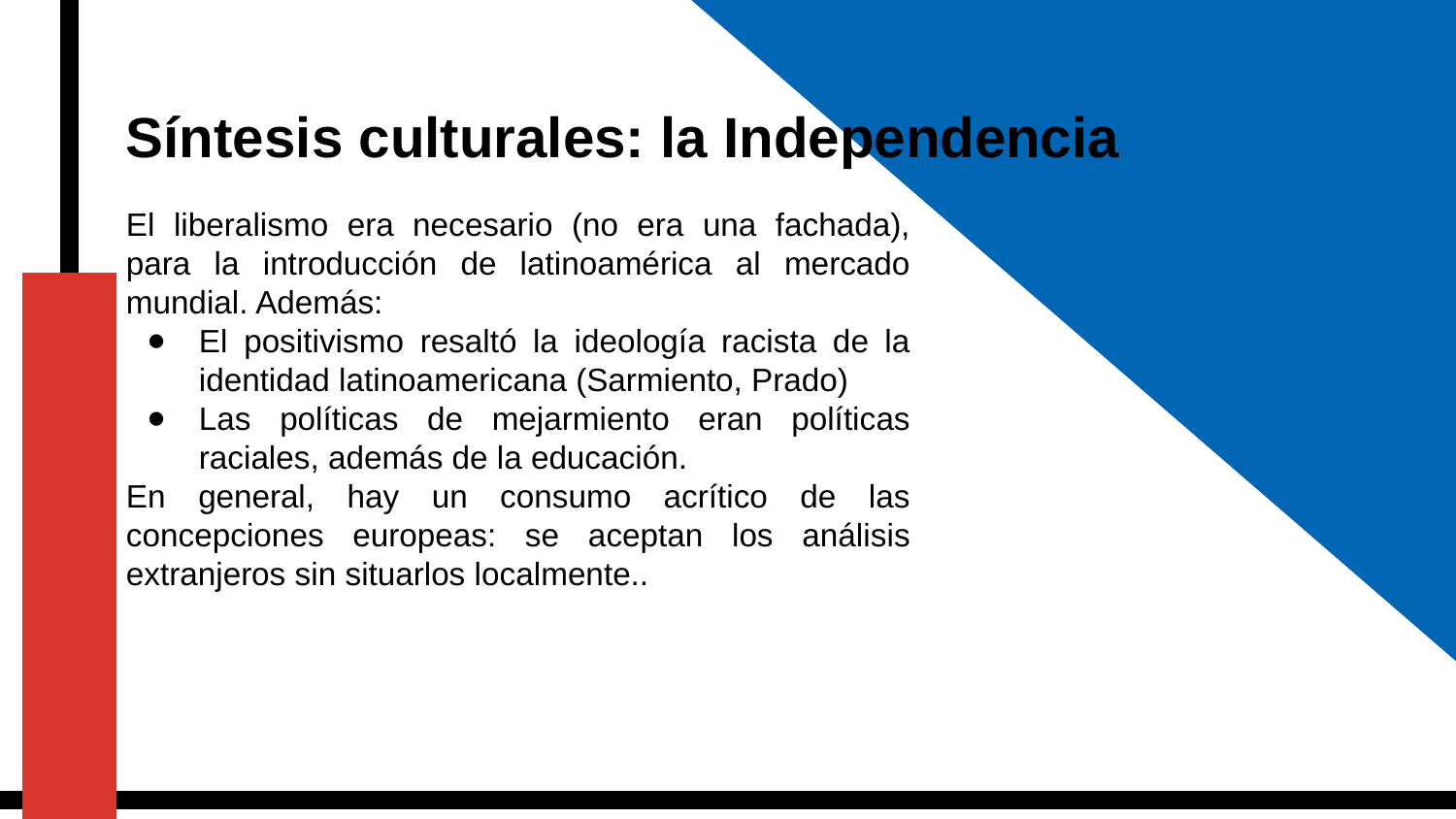

# Síntesis culturales: la Independencia
El liberalismo era necesario (no era una fachada), para la introducción de latinoamérica al mercado mundial. Además:
El positivismo resaltó la ideología racista de la identidad latinoamericana (Sarmiento, Prado)
Las políticas de mejarmiento eran políticas raciales, además de la educación.
En general, hay un consumo acrítico de las concepciones europeas: se aceptan los análisis extranjeros sin situarlos localmente..